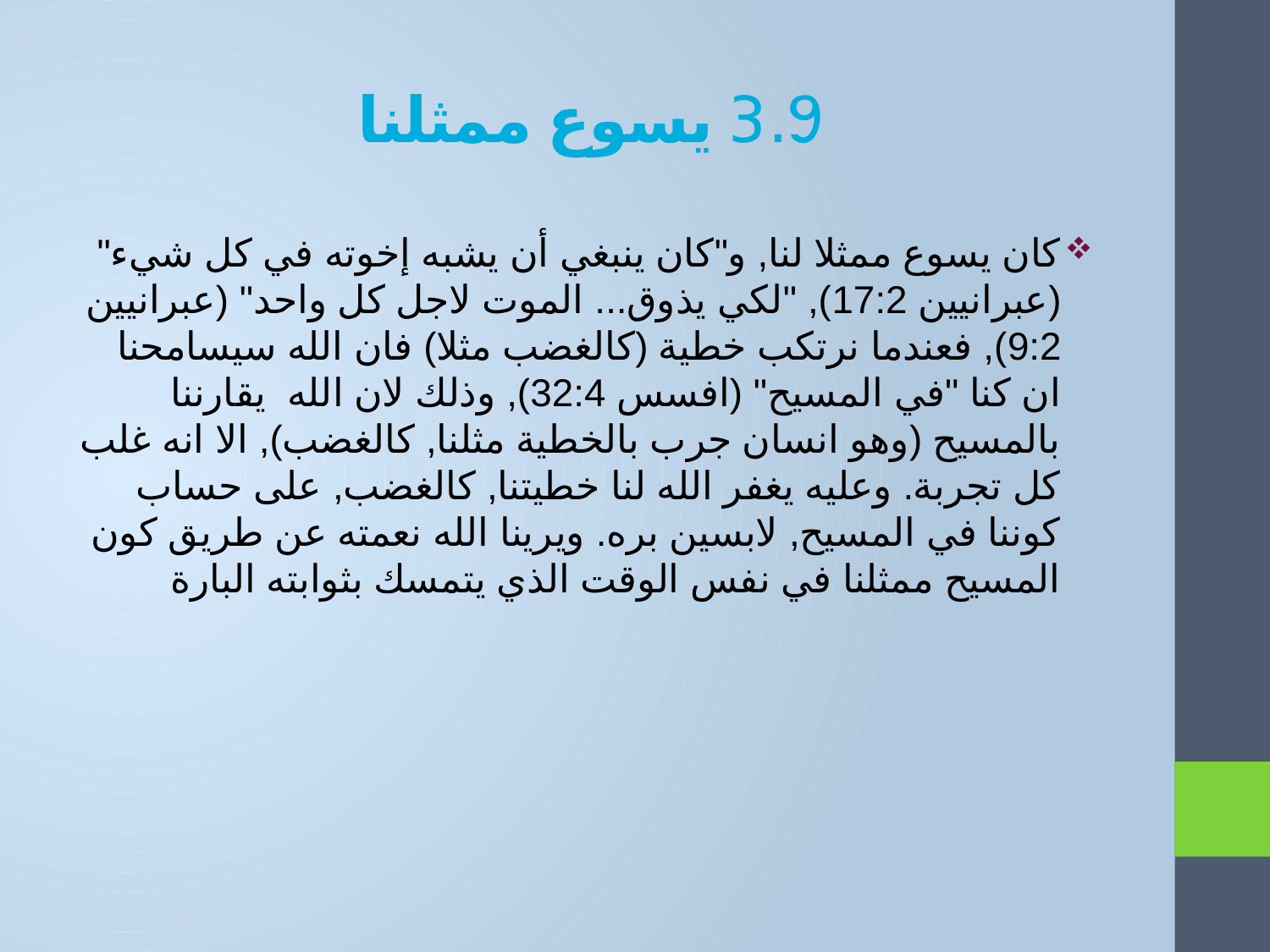

# 3.9 يسوع ممثلنا
كان يسوع ممثلا لنا, و"كان ينبغي أن يشبه إخوته في كل شيء" (عبرانيين 17:2), "لكي يذوق... الموت لاجل كل واحد" (عبرانيين 9:2), فعندما نرتكب خطية (كالغضب مثلا) فان الله سيسامحنا ان كنا "في المسيح" (افسس 32:4), وذلك لان الله  يقارننا بالمسيح (وهو انسان جرب بالخطية مثلنا, كالغضب), الا انه غلب كل تجربة. وعليه يغفر الله لنا خطيتنا, كالغضب, على حساب كوننا في المسيح, لابسين بره. ويرينا الله نعمته عن طريق كون المسيح ممثلنا في نفس الوقت الذي يتمسك بثوابته البارة